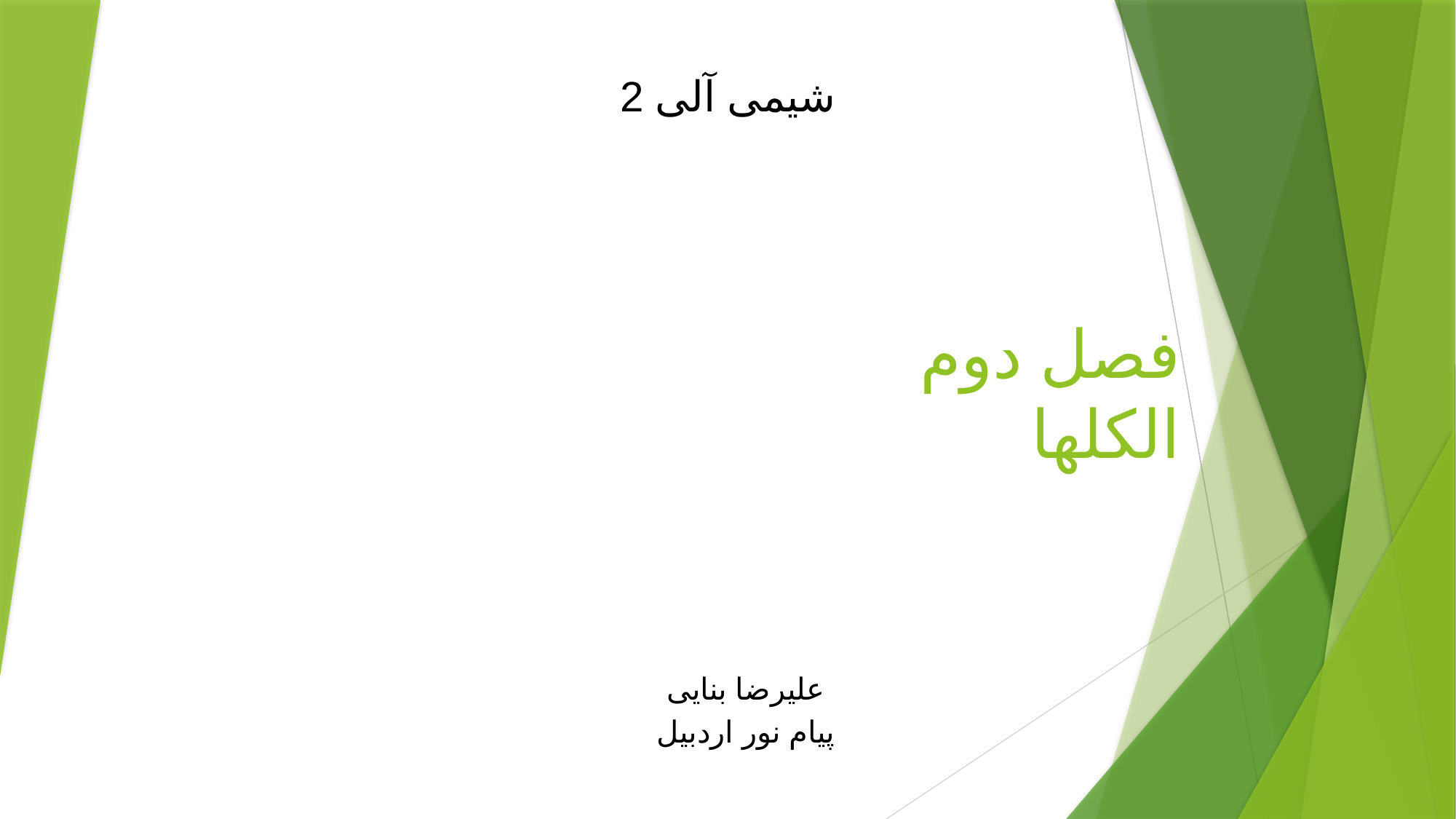

شیمی آلی 2
# فصل دوم الکلها
علیرضا بنایی
پیام نور اردبیل